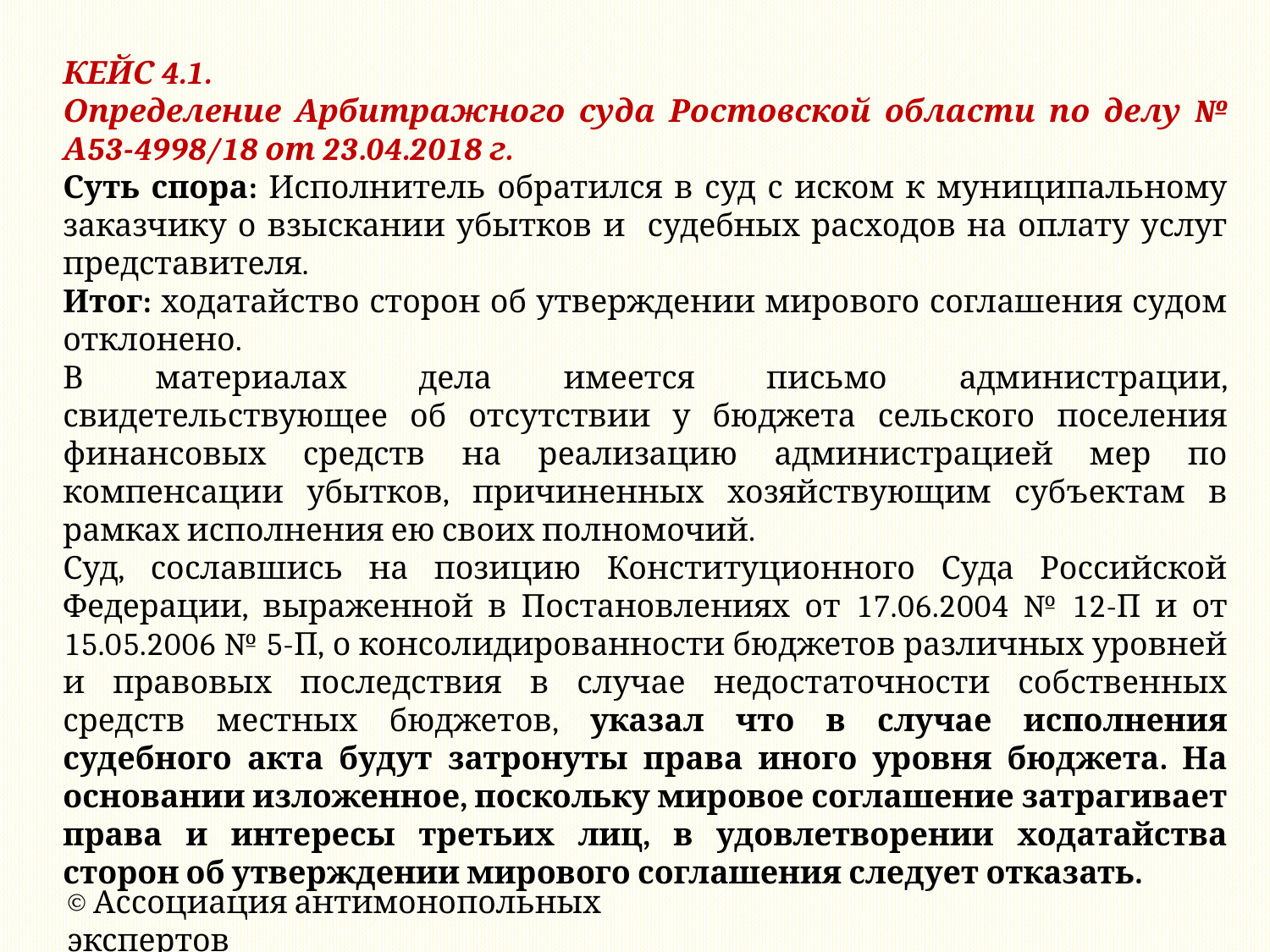

КЕЙС 4.1.
Определение Арбитражного суда Ростовской области по делу № А53-4998/18 от 23.04.2018 г.
Суть спора: Исполнитель обратился в суд с иском к муниципальному заказчику о взыскании убытков и  судебных расходов на оплату услуг представителя.
Итог: ходатайство сторон об утверждении мирового соглашения судом отклонено.
В материалах дела имеется письмо администрации, свидетельствующее об отсутствии у бюджета сельского поселения финансовых средств на реализацию администрацией мер по компенсации убытков, причиненных хозяйствующим субъектам в рамках исполнения ею своих полномочий.
Суд, сославшись на позицию Конституционного Суда Российской Федерации, выраженной в Постановлениях от 17.06.2004 № 12-П и от 15.05.2006 № 5-П, о консолидированности бюджетов различных уровней и правовых последствия в случае недостаточности собственных средств местных бюджетов, указал что в случае исполнения судебного акта будут затронуты права иного уровня бюджета. На основании изложенное, поскольку мировое соглашение затрагивает права и интересы третьих лиц, в удовлетворении ходатайства сторон об утверждении мирового соглашения следует отказать.

© Ассоциация антимонопольных экспертов